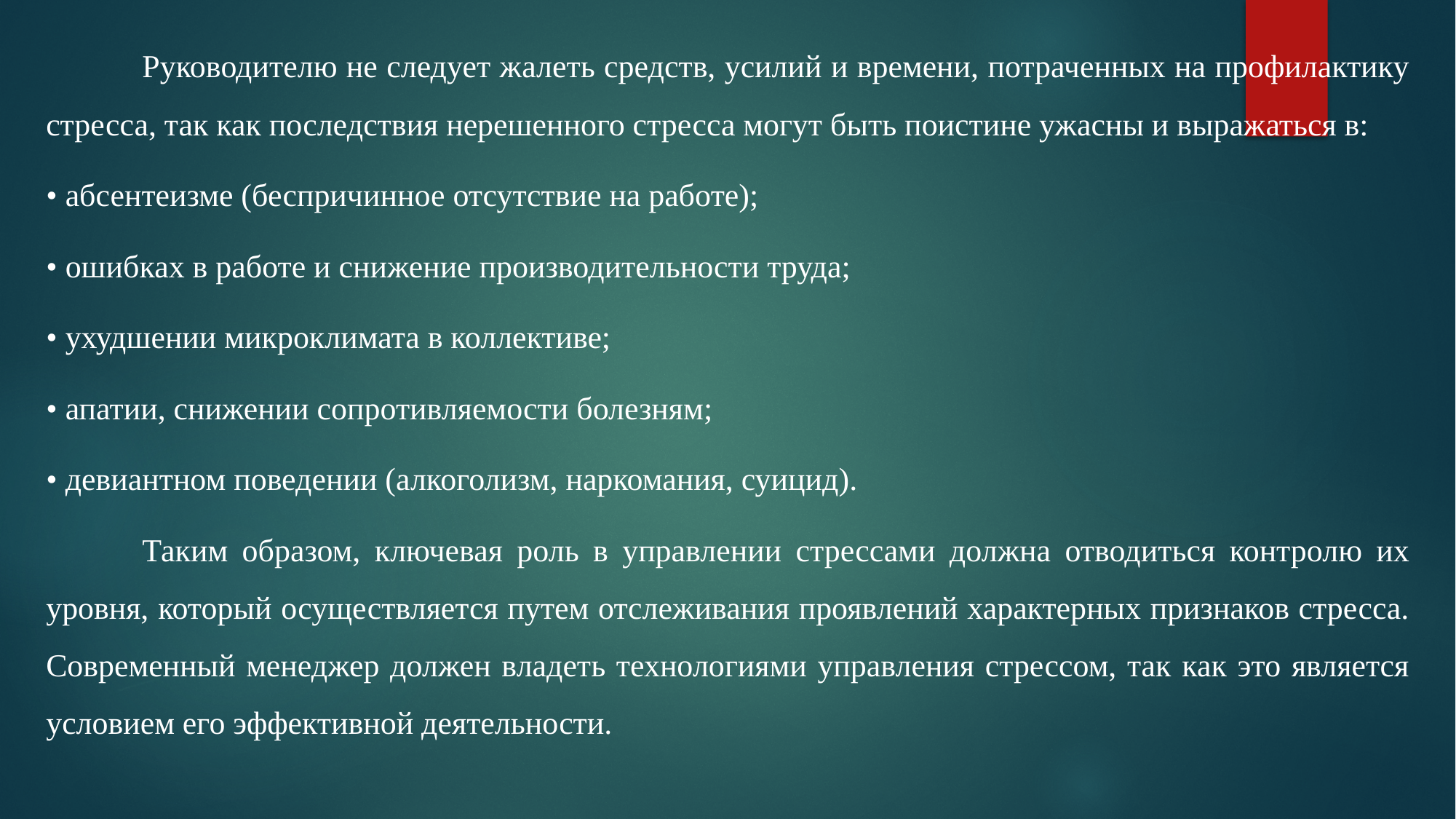

Руководителю не следует жалеть средств, усилий и времени, потраченных на профилактику стресса, так как последствия нерешенного стресса могут быть поистине ужасны и выражаться в:
• абсентеизме (беспричинное отсутствие на работе);
• ошибках в работе и снижение производительности труда;
• ухудшении микроклимата в коллективе;
• апатии, снижении сопротивляемости болезням;
• девиантном поведении (алкоголизм, наркомания, суицид).
	Таким образом, ключевая роль в управлении стрессами должна отводиться контролю их уровня, который осуществляется путем отслеживания проявлений характерных признаков стресса. Современный менеджер должен владеть технологиями управления стрессом, так как это является условием его эффективной деятельности.